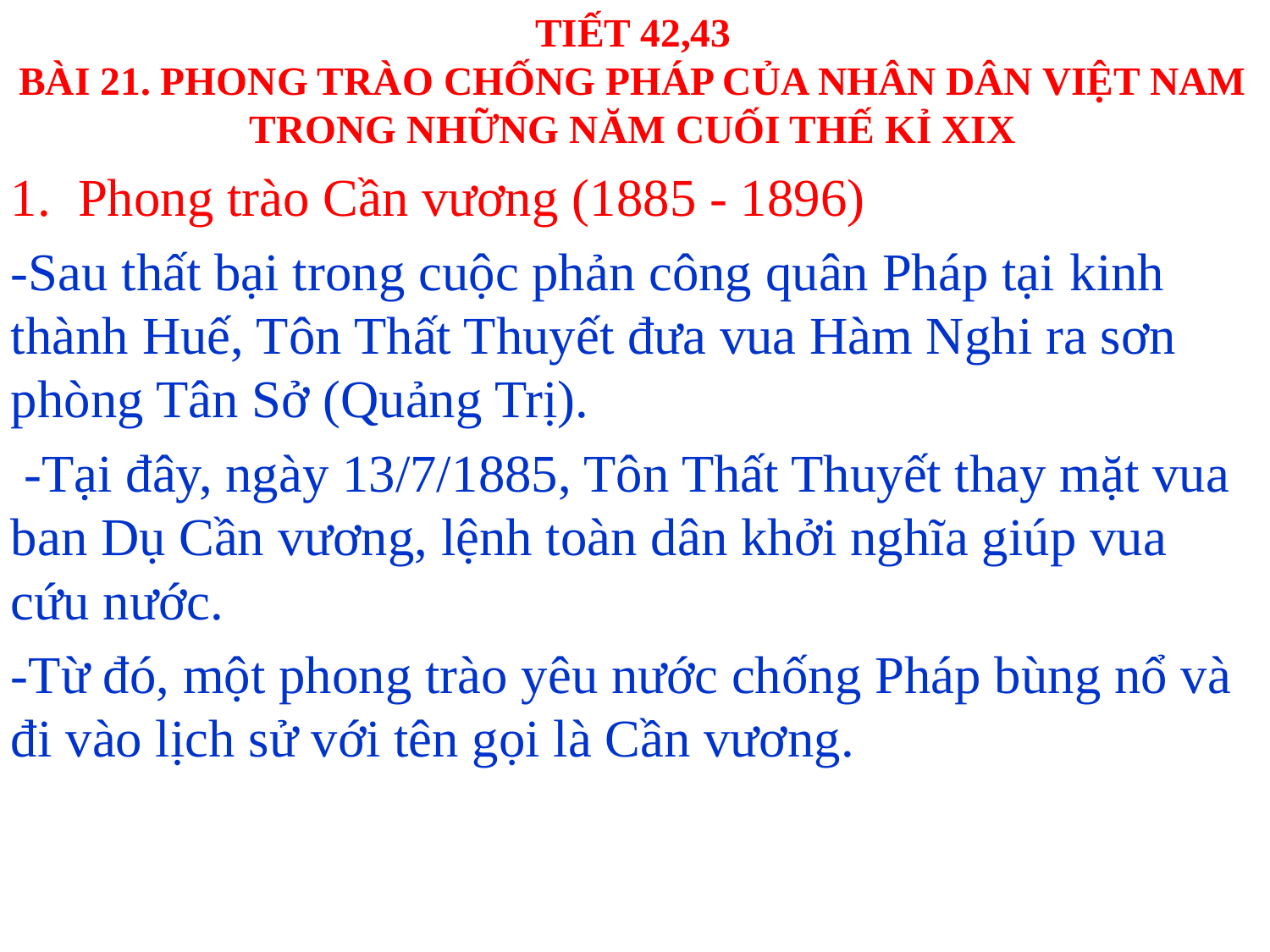

# TIẾT 42,43 BÀI 21. PHONG TRÀO CHỐNG PHÁP CỦA NHÂN DÂN VIỆT NAM TRONG NHỮNG NĂM CUỐI THẾ KỈ XIX
Phong trào Cần vương (1885 - 1896)
-Sau thất bại trong cuộc phản công quân Pháp tại kinh thành Huế, Tôn Thất Thuyết đưa vua Hàm Nghi ra sơn phòng Tân Sở (Quảng Trị).
 -Tại đây, ngày 13/7/1885, Tôn Thất Thuyết thay mặt vua ban Dụ Cần vương, lệnh toàn dân khởi nghĩa giúp vua cứu nước.
-Từ đó, một phong trào yêu nước chống Pháp bùng nổ và đi vào lịch sử với tên gọi là Cần vương.